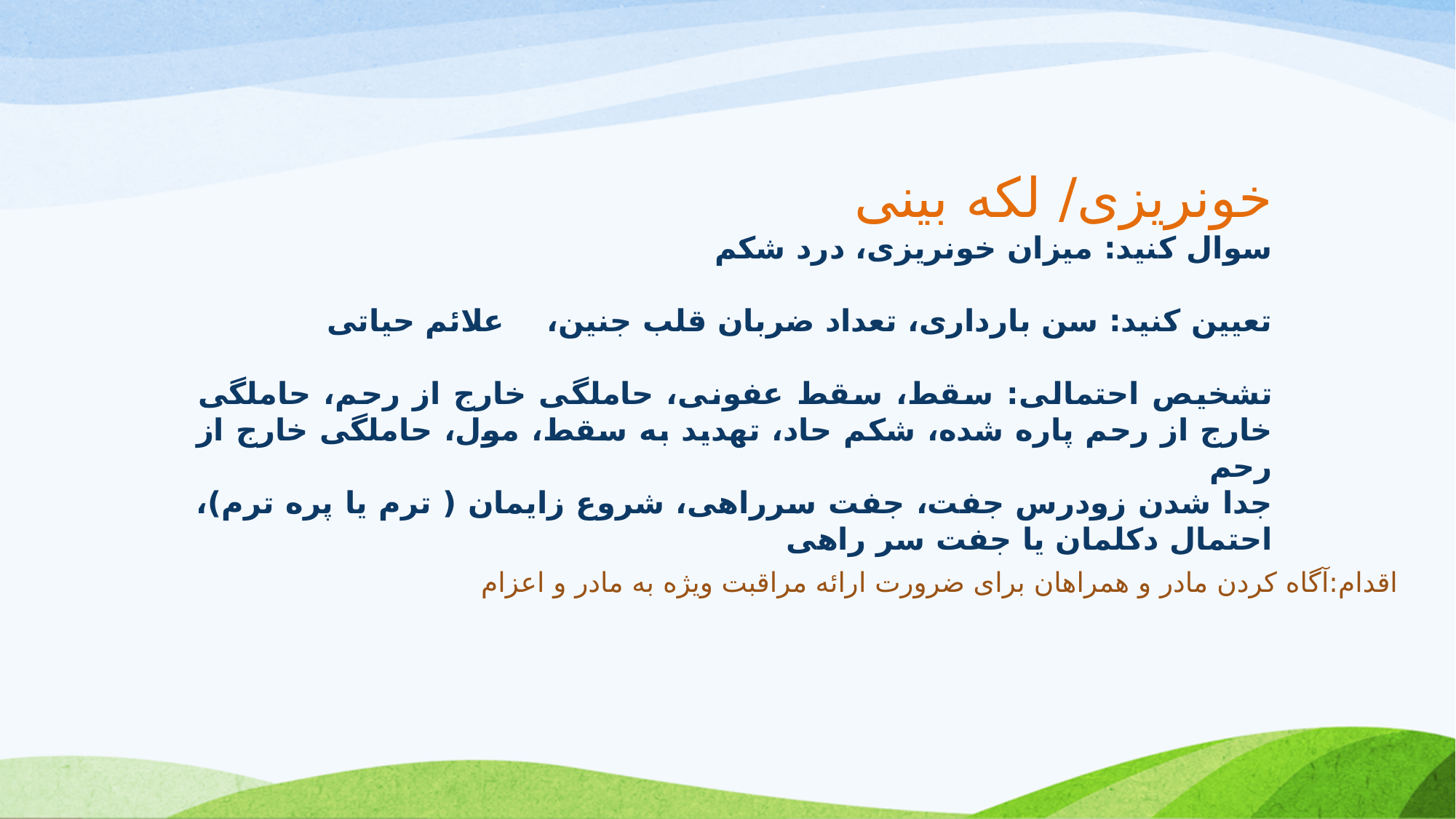

خونریزی/ لکه بینی
سوال کنید: میزان خونریزی، درد شکم

تعیین کنید: سن بارداری، تعداد ضربان قلب جنین،    علائم حیاتی

تشخیص احتمالی: سقط، سقط عفونی، حاملگی خارج از رحم، حاملگی خارج از رحم پاره شده، شکم حاد، تهدید به سقط، مول، حاملگی خارج از رحم
جدا شدن زودرس جفت، جفت سرراهی، شروع زایمان ( ترم یا پره ترم)، احتمال دکلمان یا جفت سر راهی

اقدام:آگاه کردن مادر و همراهان برای ضرورت ارائه مراقبت ویژه به مادر و اعزام